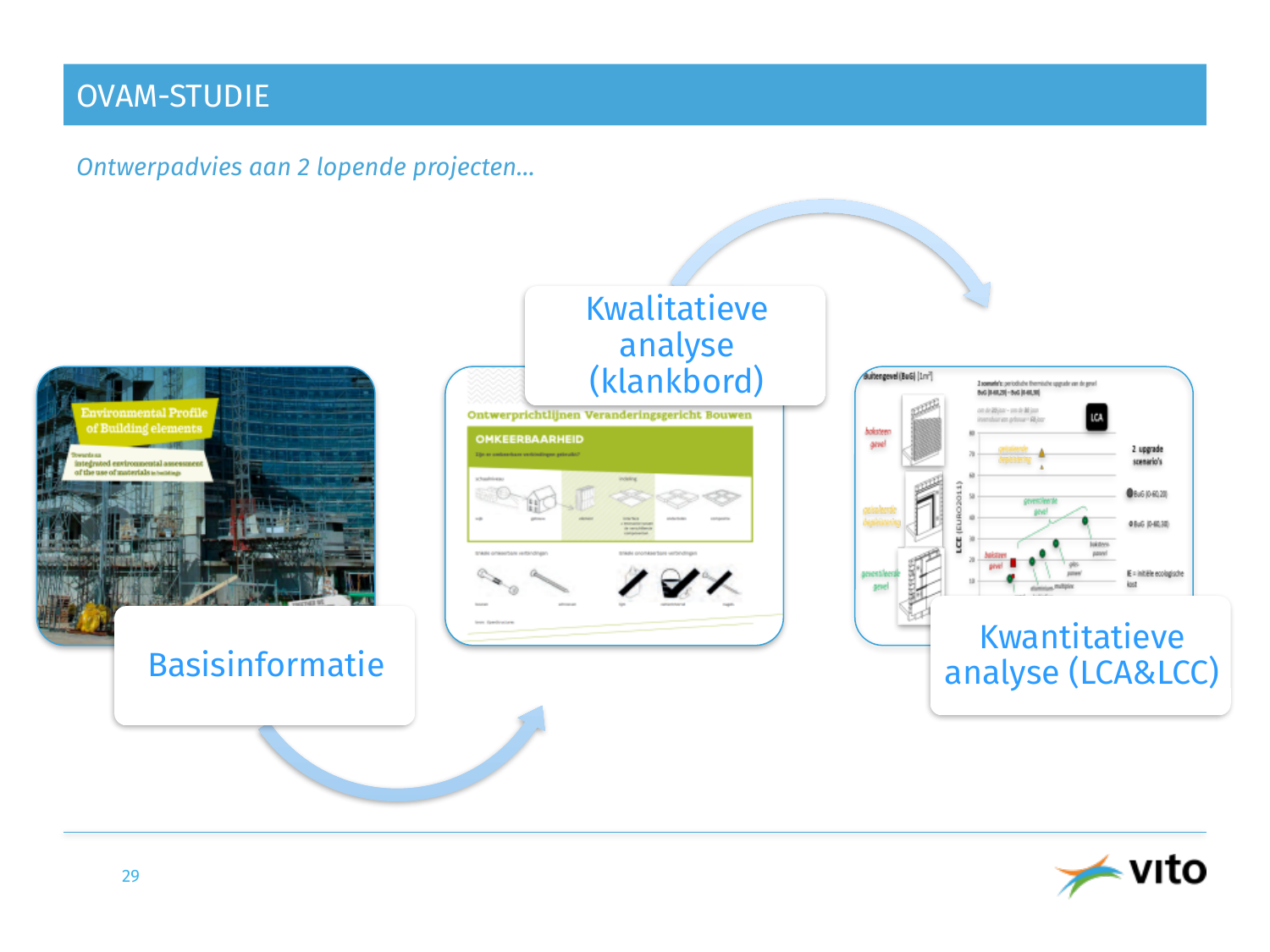

# OVAM-studie
Ontwerpadvies aan 2 lopende projecten…
Basisinformatie
Kwalitatieve analyse (klankbord)
Kwantitatieve analyse (LCA&LCC)
29